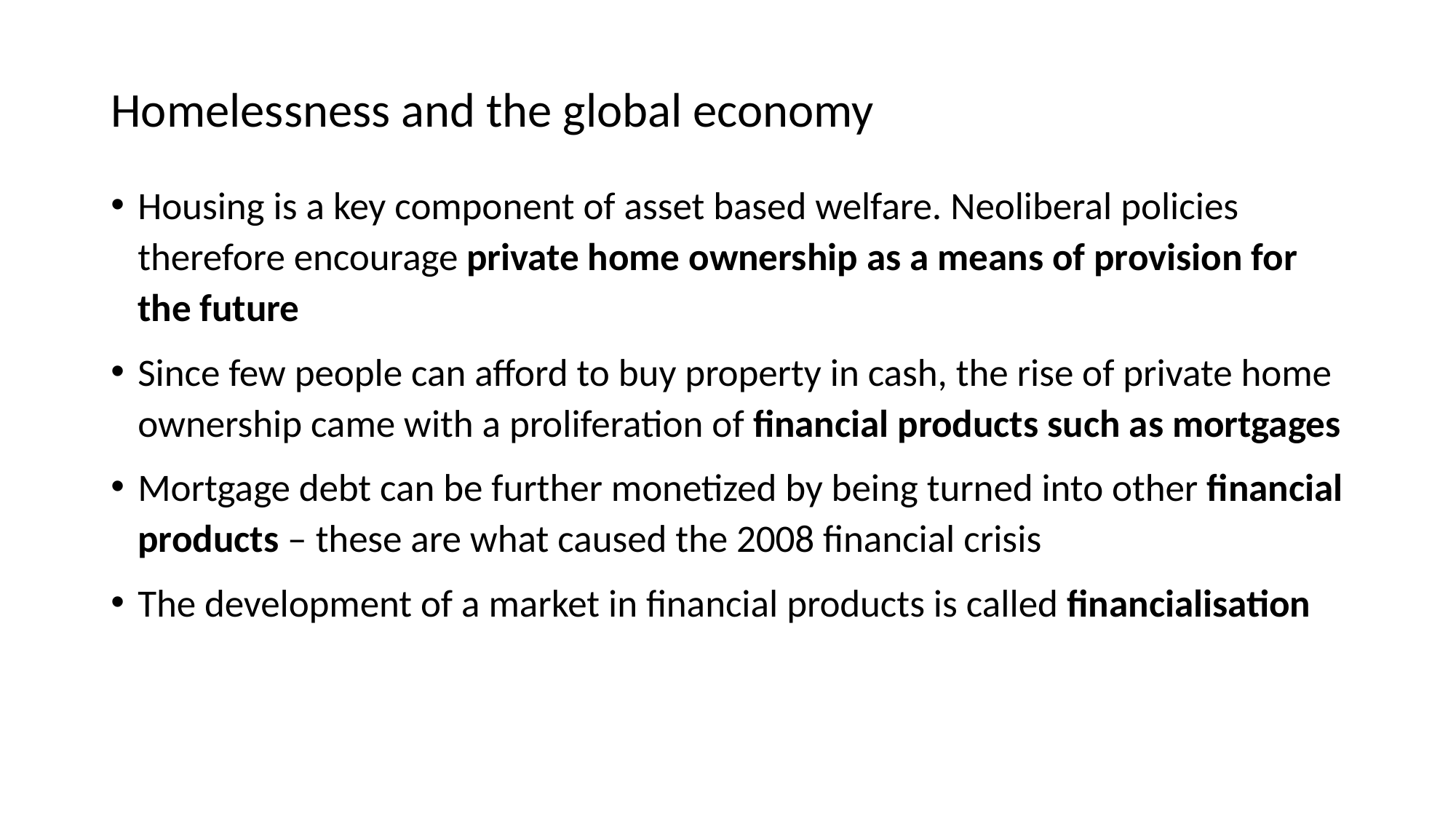

Homelessness and the global economy
Housing is a key component of asset based welfare. Neoliberal policies therefore encourage private home ownership as a means of provision for the future
Since few people can afford to buy property in cash, the rise of private home ownership came with a proliferation of financial products such as mortgages
Mortgage debt can be further monetized by being turned into other financial products – these are what caused the 2008 financial crisis
The development of a market in financial products is called financialisation